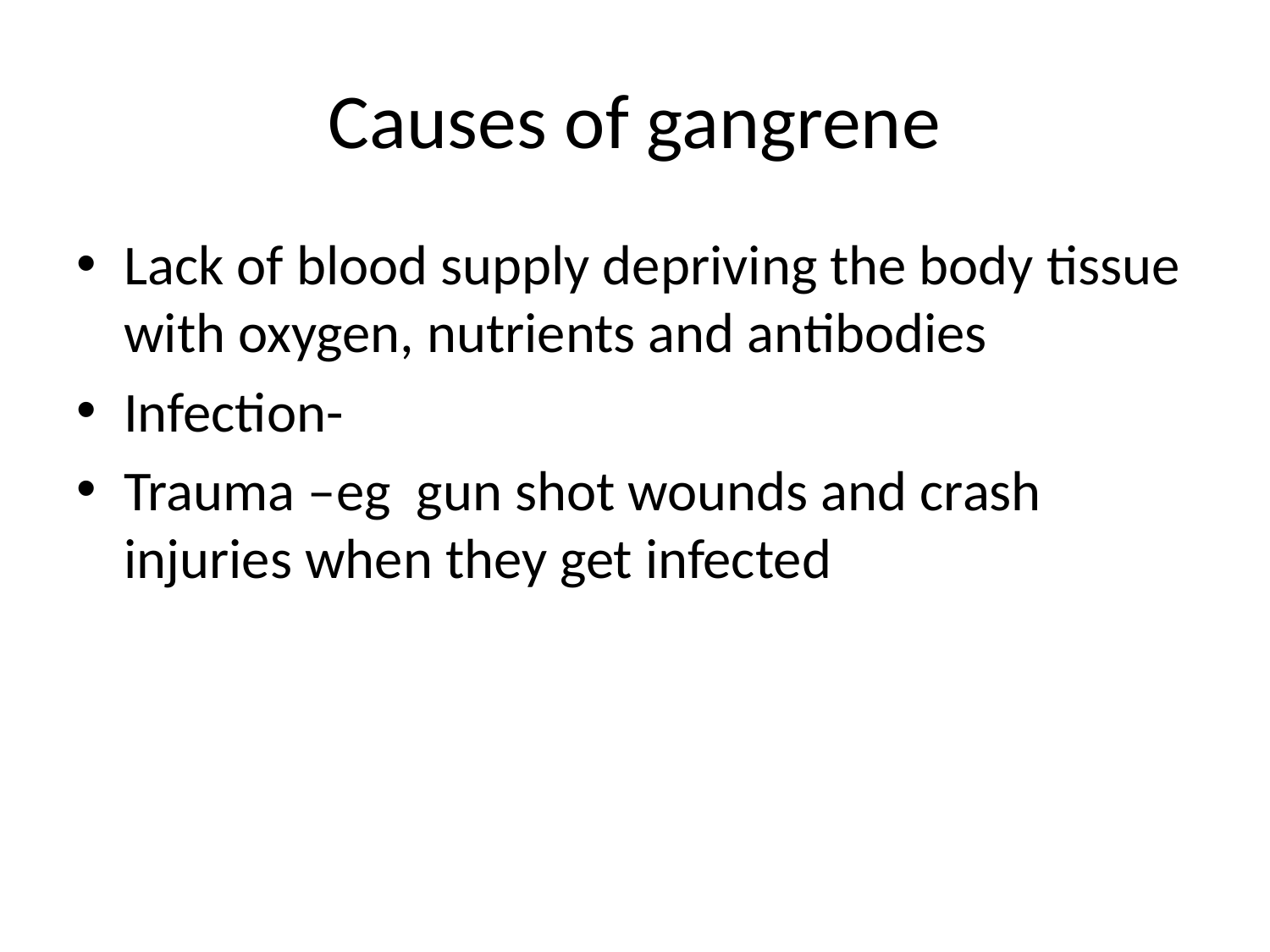

# Causes of gangrene
Lack of blood supply depriving the body tissue with oxygen, nutrients and antibodies
Infection-
Trauma –eg  gun shot wounds and crash injuries when they get infected